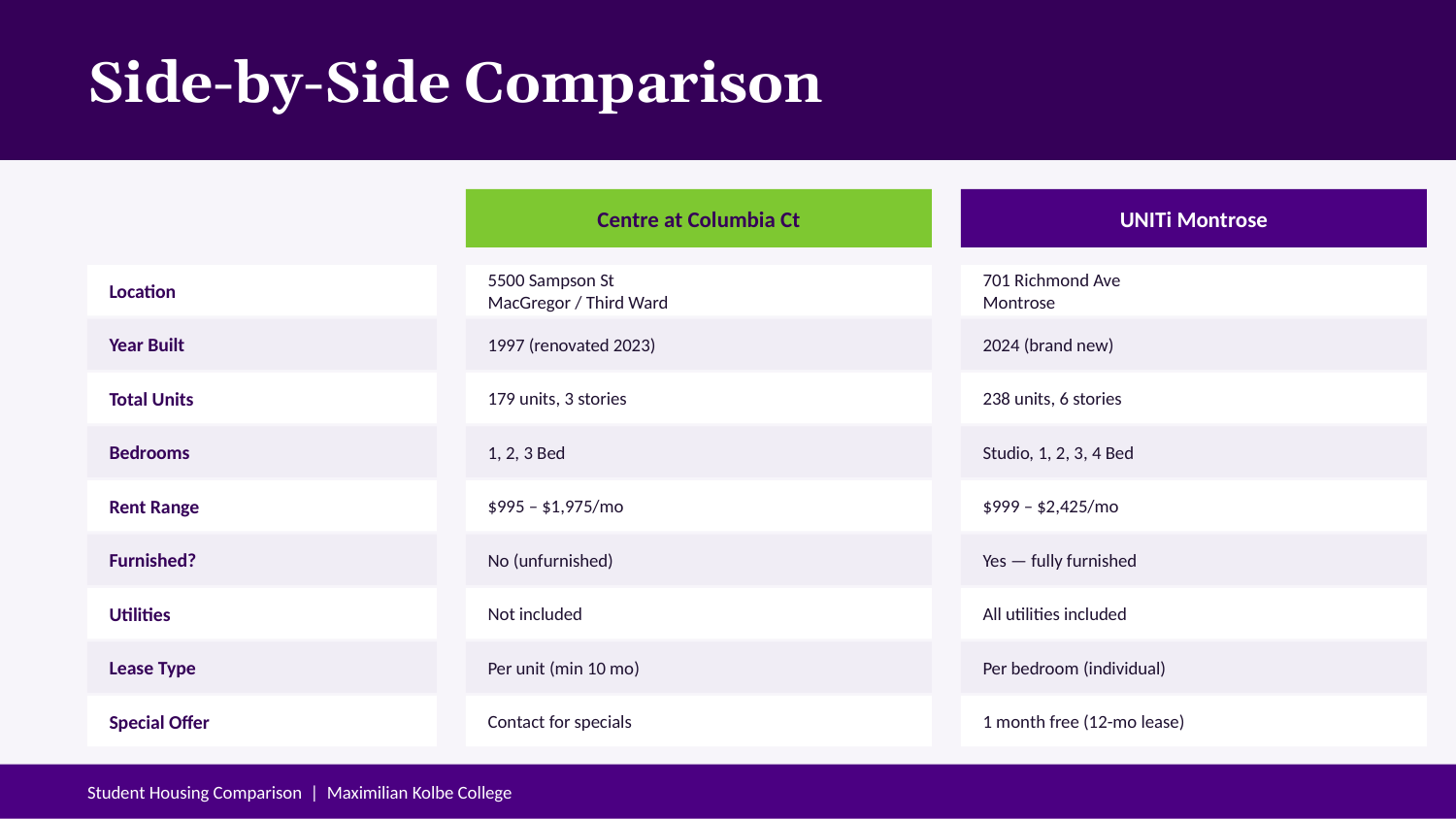

Side-by-Side Comparison

Centre at Columbia Ct

UNITi Montrose

Location

5500 Sampson St
MacGregor / Third Ward

701 Richmond Ave
Montrose

Year Built

1997 (renovated 2023)

2024 (brand new)

Total Units

179 units, 3 stories

238 units, 6 stories

Bedrooms

1, 2, 3 Bed

Studio, 1, 2, 3, 4 Bed

Rent Range

$995 – $1,975/mo

$999 – $2,425/mo

Furnished?

No (unfurnished)

Yes — fully furnished

Utilities

Not included

All utilities included

Lease Type

Per unit (min 10 mo)

Per bedroom (individual)

Special Offer

Contact for specials

1 month free (12-mo lease)

Student Housing Comparison  |  Maximilian Kolbe College